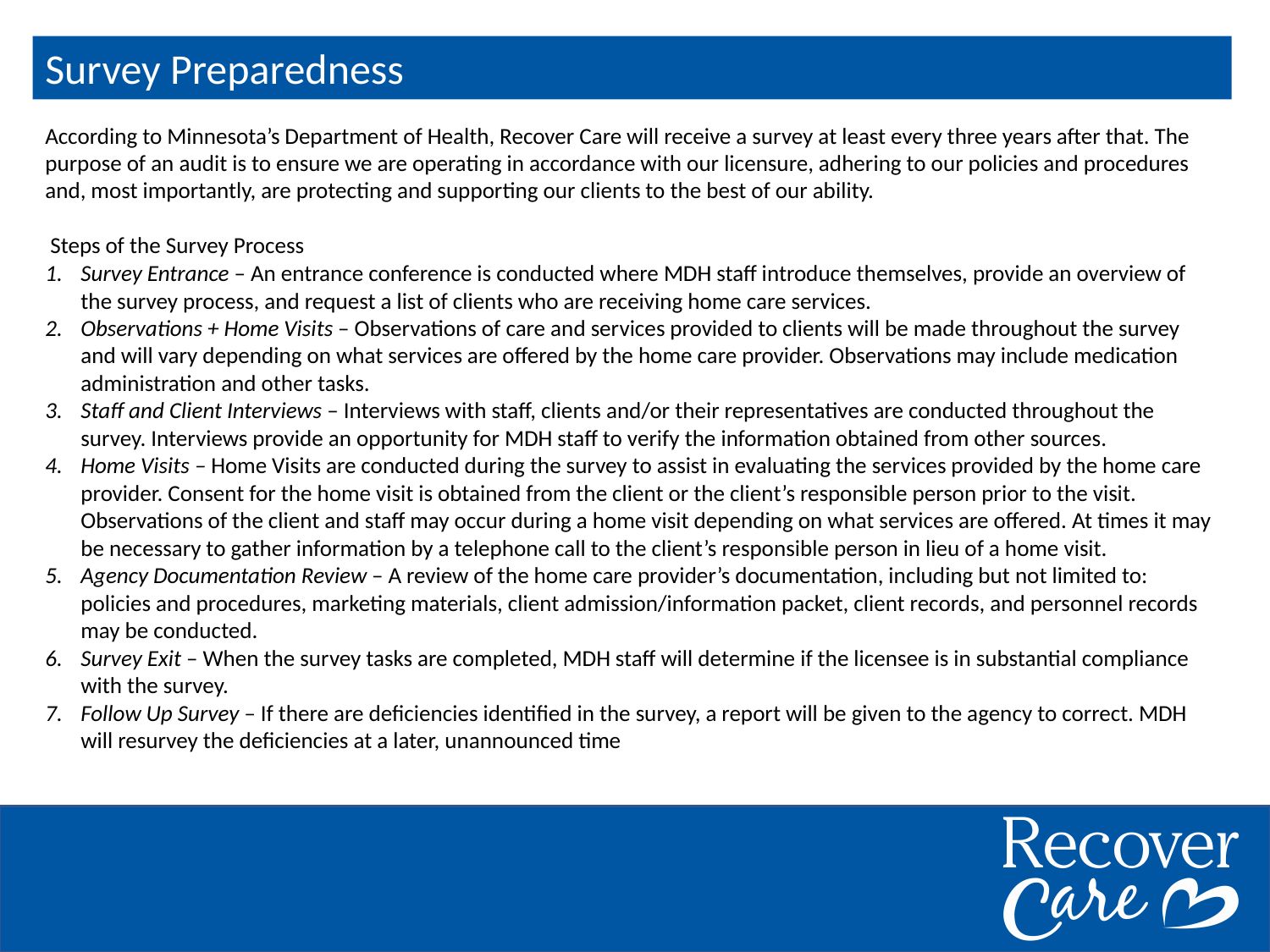

Survey Preparedness
According to Minnesota’s Department of Health, Recover Care will receive a survey at least every three years after that. The purpose of an audit is to ensure we are operating in accordance with our licensure, adhering to our policies and procedures and, most importantly, are protecting and supporting our clients to the best of our ability.

 Steps of the Survey Process
Survey Entrance – An entrance conference is conducted where MDH staff introduce themselves, provide an overview of the survey process, and request a list of clients who are receiving home care services.
Observations + Home Visits – Observations of care and services provided to clients will be made throughout the survey and will vary depending on what services are offered by the home care provider. Observations may include medication administration and other tasks.
Staff and Client Interviews – Interviews with staff, clients and/or their representatives are conducted throughout the survey. Interviews provide an opportunity for MDH staff to verify the information obtained from other sources.
Home Visits – Home Visits are conducted during the survey to assist in evaluating the services provided by the home care provider. Consent for the home visit is obtained from the client or the client’s responsible person prior to the visit. Observations of the client and staff may occur during a home visit depending on what services are offered. At times it may be necessary to gather information by a telephone call to the client’s responsible person in lieu of a home visit.
Agency Documentation Review – A review of the home care provider’s documentation, including but not limited to: policies and procedures, marketing materials, client admission/information packet, client records, and personnel records may be conducted.
Survey Exit – When the survey tasks are completed, MDH staff will determine if the licensee is in substantial compliance with the survey.
Follow Up Survey – If there are deficiencies identified in the survey, a report will be given to the agency to correct. MDH will resurvey the deficiencies at a later, unannounced time